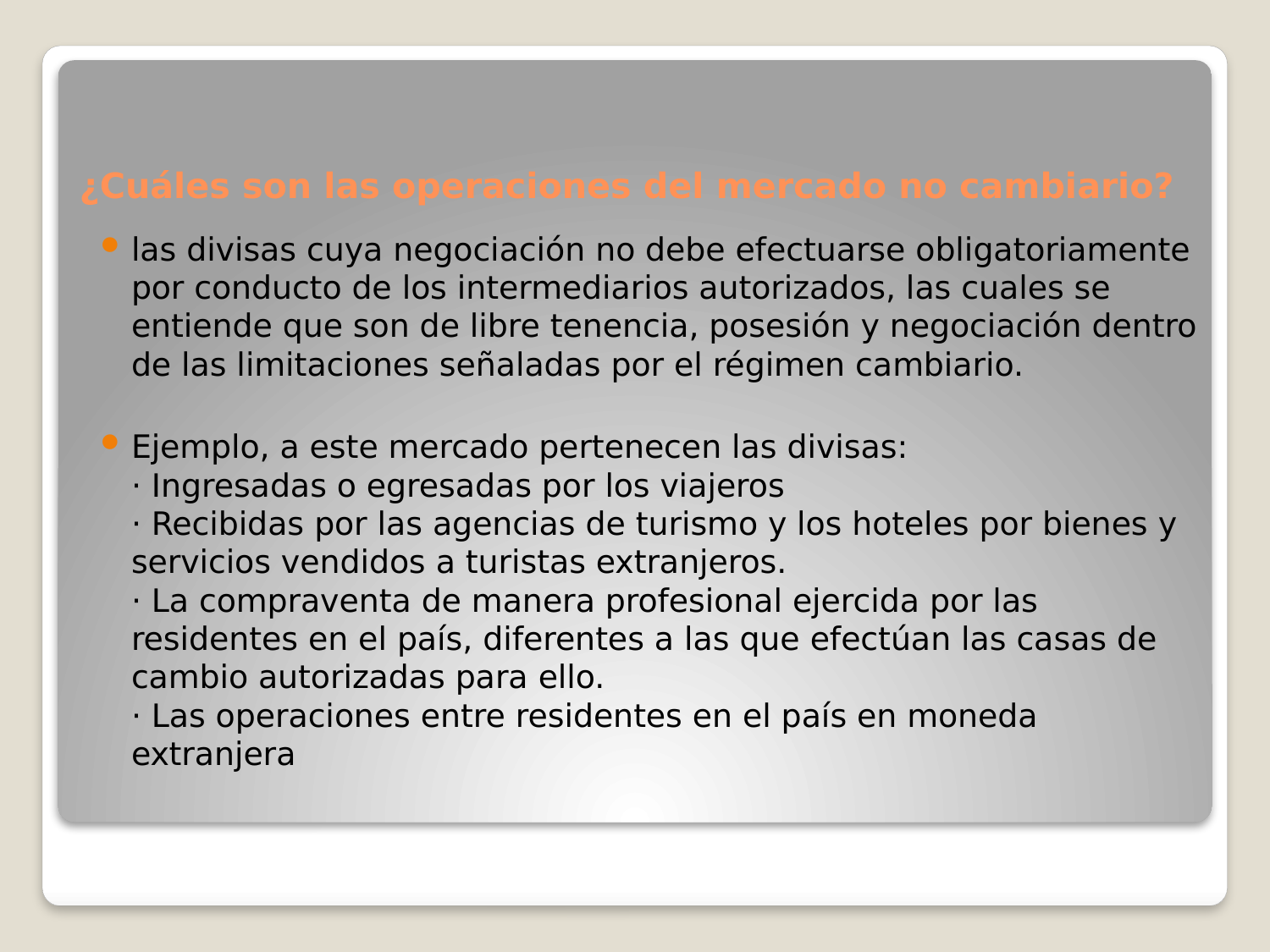

# ¿Cuáles son las operaciones del mercado no cambiario?
las divisas cuya negociación no debe efectuarse obligatoriamente por conducto de los intermediarios autorizados, las cuales se entiende que son de libre tenencia, posesión y negociación dentro de las limitaciones señaladas por el régimen cambiario.

Ejemplo, a este mercado pertenecen las divisas:
· Ingresadas o egresadas por los viajeros
· Recibidas por las agencias de turismo y los hoteles por bienes y servicios vendidos a turistas extranjeros.
· La compraventa de manera profesional ejercida por las residentes en el país, diferentes a las que efectúan las casas de cambio autorizadas para ello.
· Las operaciones entre residentes en el país en moneda extranjera